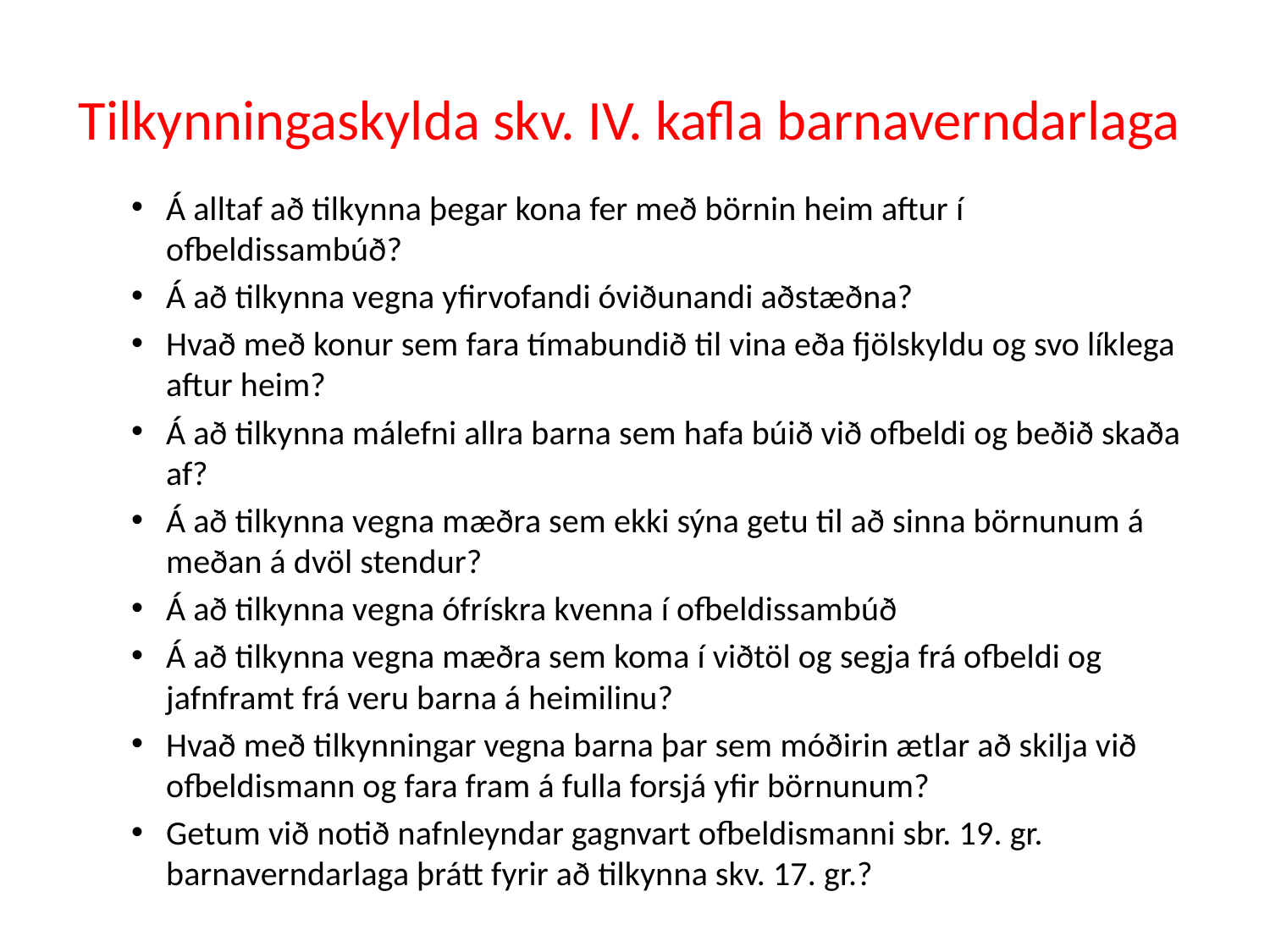

# Tilkynningaskylda skv. IV. kafla barnaverndarlaga
Á alltaf að tilkynna þegar kona fer með börnin heim aftur í ofbeldissambúð?
Á að tilkynna vegna yfirvofandi óviðunandi aðstæðna?
Hvað með konur sem fara tímabundið til vina eða fjölskyldu og svo líklega aftur heim?
Á að tilkynna málefni allra barna sem hafa búið við ofbeldi og beðið skaða af?
Á að tilkynna vegna mæðra sem ekki sýna getu til að sinna börnunum á meðan á dvöl stendur?
Á að tilkynna vegna ófrískra kvenna í ofbeldissambúð
Á að tilkynna vegna mæðra sem koma í viðtöl og segja frá ofbeldi og jafnframt frá veru barna á heimilinu?
Hvað með tilkynningar vegna barna þar sem móðirin ætlar að skilja við ofbeldismann og fara fram á fulla forsjá yfir börnunum?
Getum við notið nafnleyndar gagnvart ofbeldismanni sbr. 19. gr. barnaverndarlaga þrátt fyrir að tilkynna skv. 17. gr.?